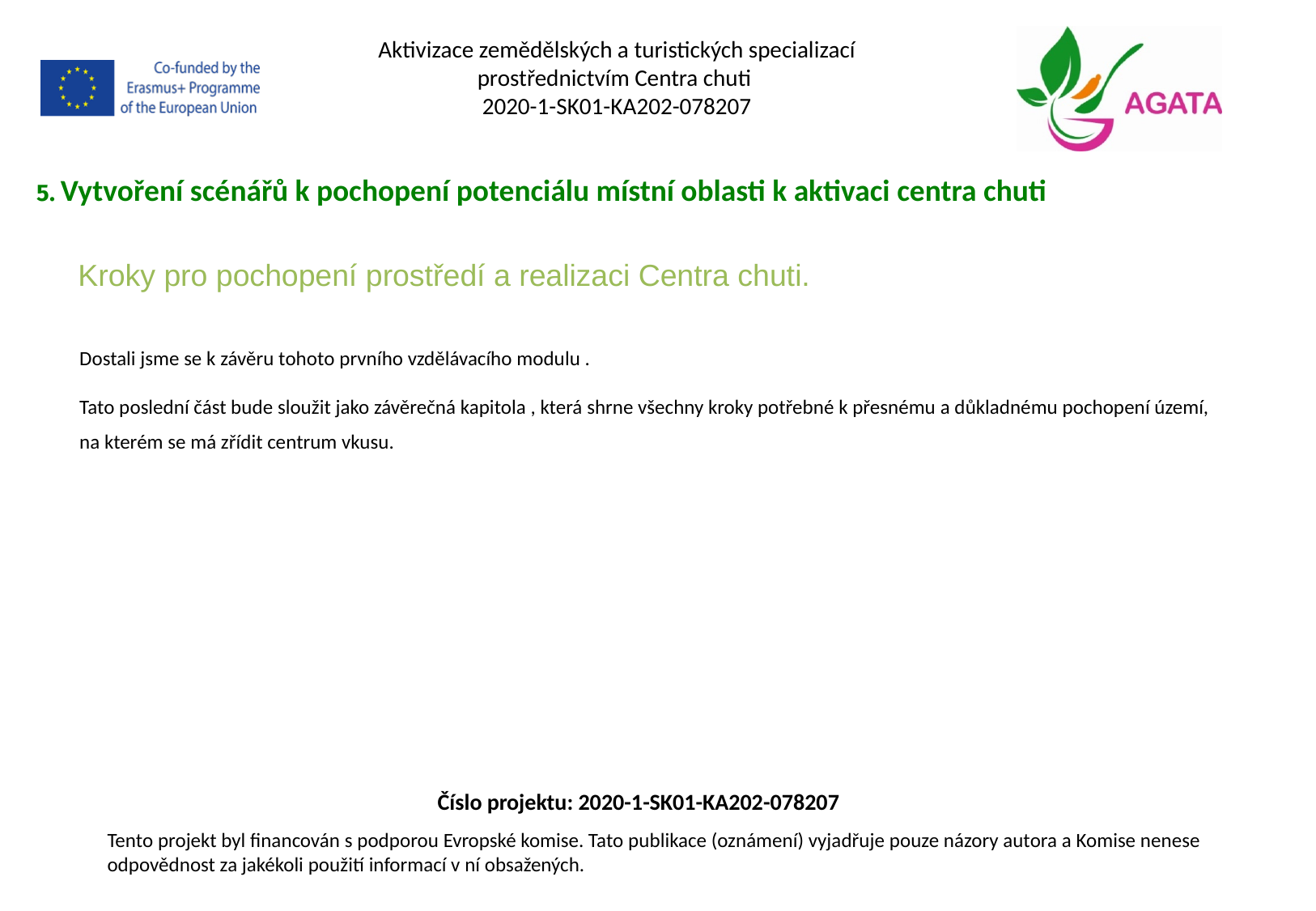

Aktivizace zemědělských a turistických specializací prostřednictvím Centra chuti
2020-1-SK01-KA202-078207
5. Vytvoření scénářů k pochopení potenciálu místní oblasti k aktivaci centra chuti
Kroky pro pochopení prostředí a realizaci Centra chuti.
Dostali jsme se k závěru tohoto prvního vzdělávacího modulu .

Tato poslední část bude sloužit jako závěrečná kapitola , která shrne všechny kroky potřebné k přesnému a důkladnému pochopení území, na kterém se má zřídit centrum vkusu.
Číslo projektu: 2020-1-SK01-KA202-078207
Tento projekt byl financován s podporou Evropské komise. Tato publikace (oznámení) vyjadřuje pouze názory autora a Komise nenese odpovědnost za jakékoli použití informací v ní obsažených.